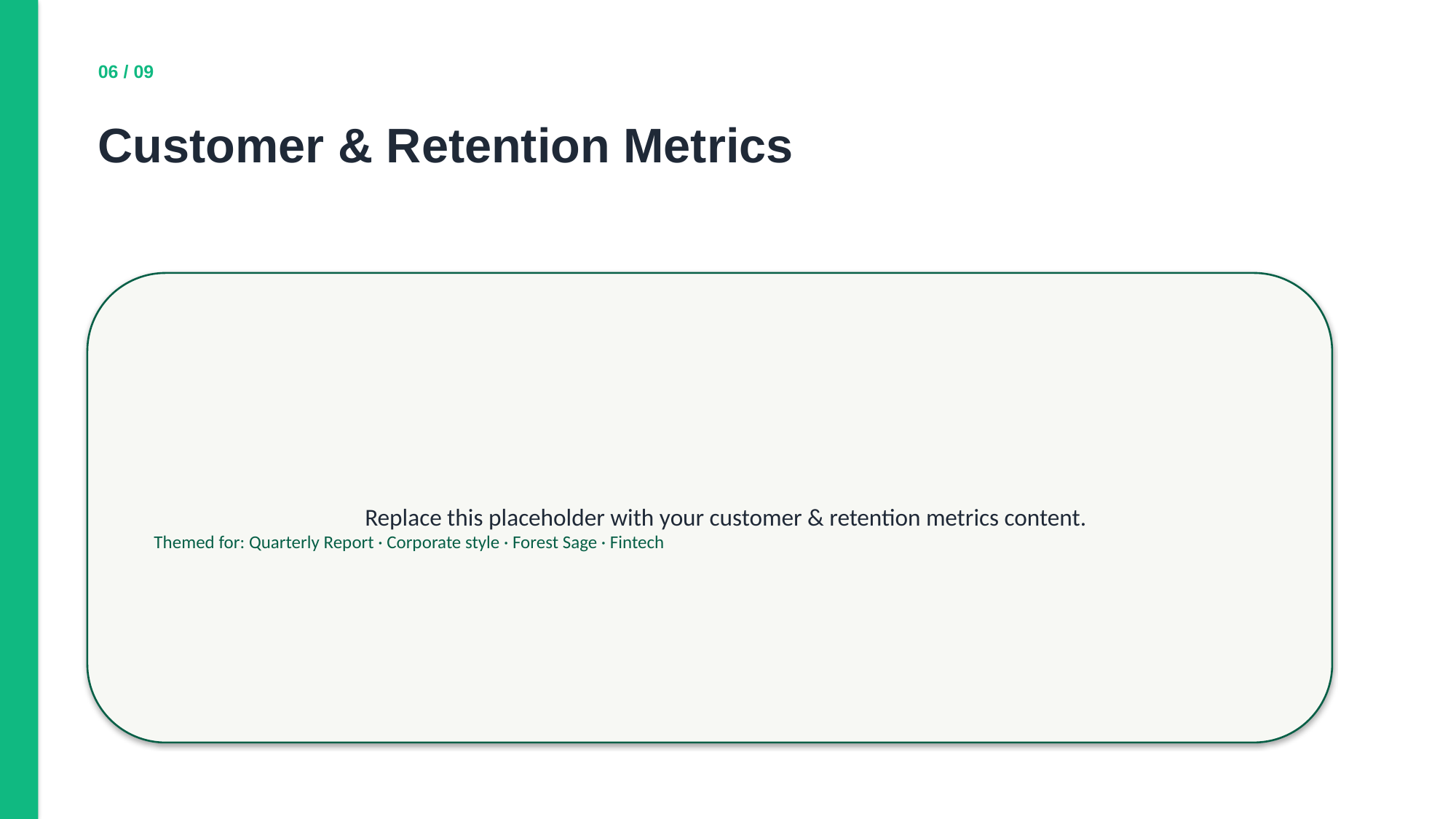

06 / 09
Customer & Retention Metrics
Replace this placeholder with your customer & retention metrics content.
Themed for: Quarterly Report · Corporate style · Forest Sage · Fintech